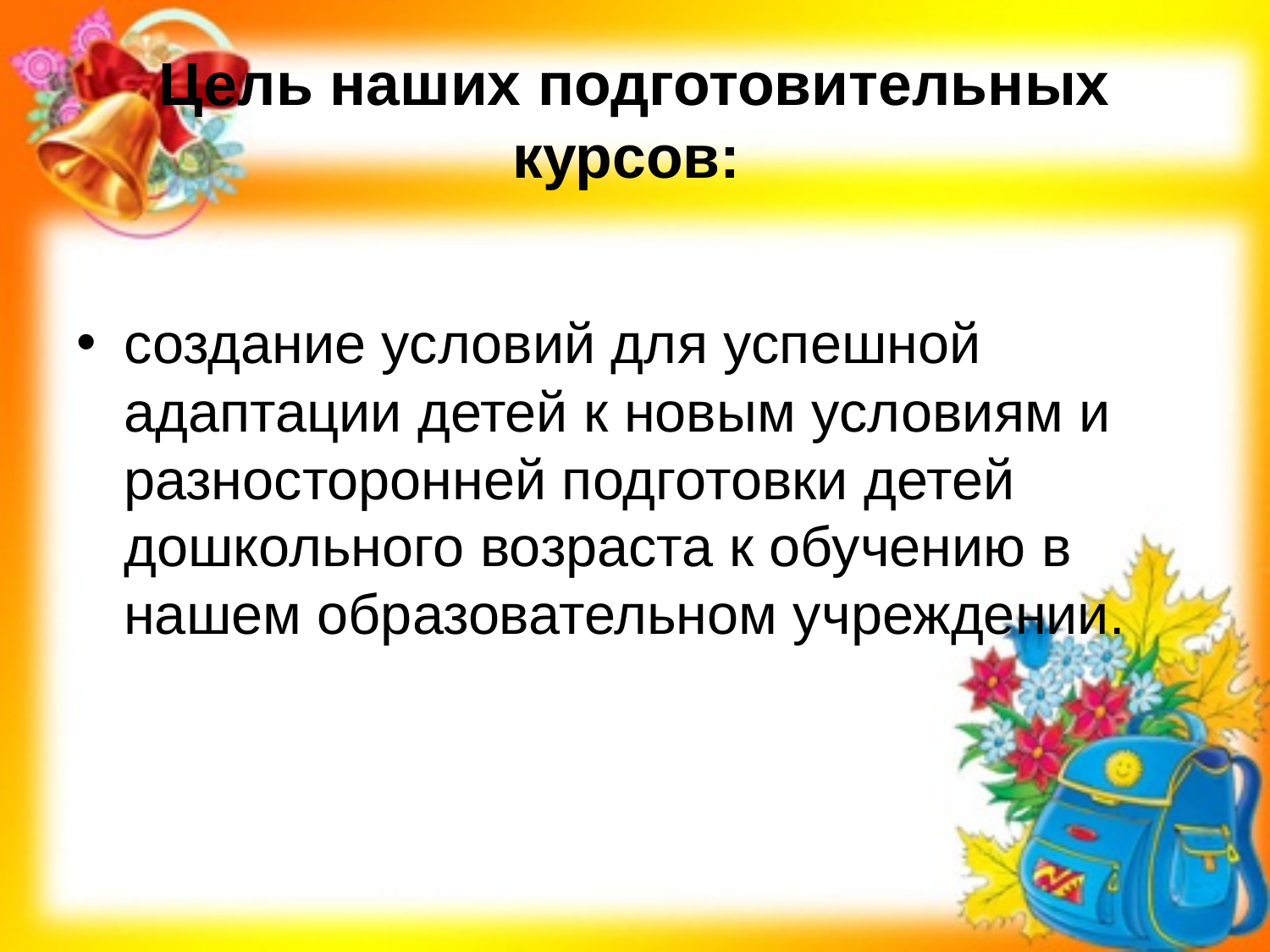

# Цель наших подготовительных курсов:

создание условий для успешной адаптации детей к новым условиям и разносторонней подготовки детей дошкольного возраста к обучению в нашем образовательном учреждении.